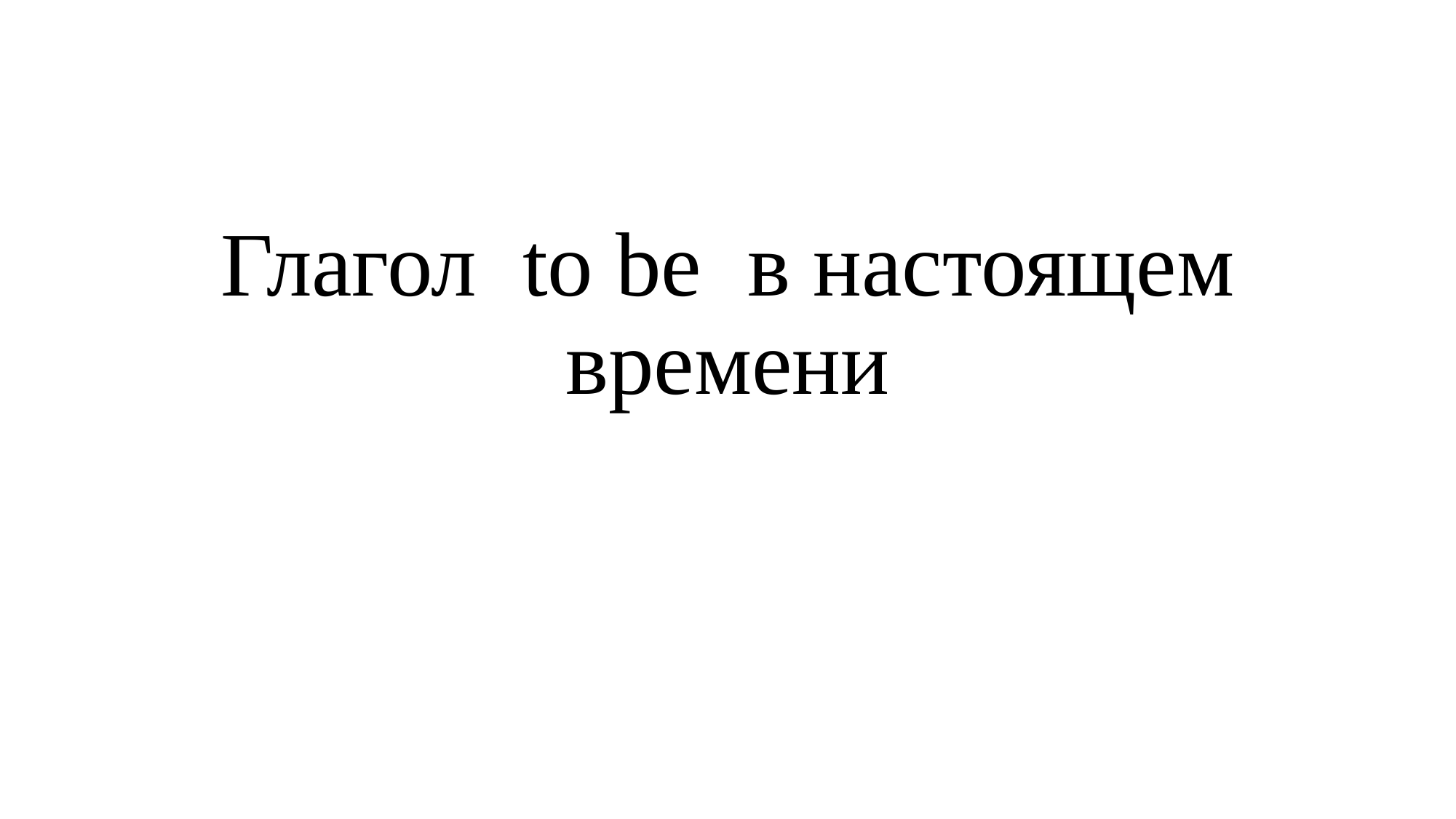

# Глагол  to be  в настоящем времени